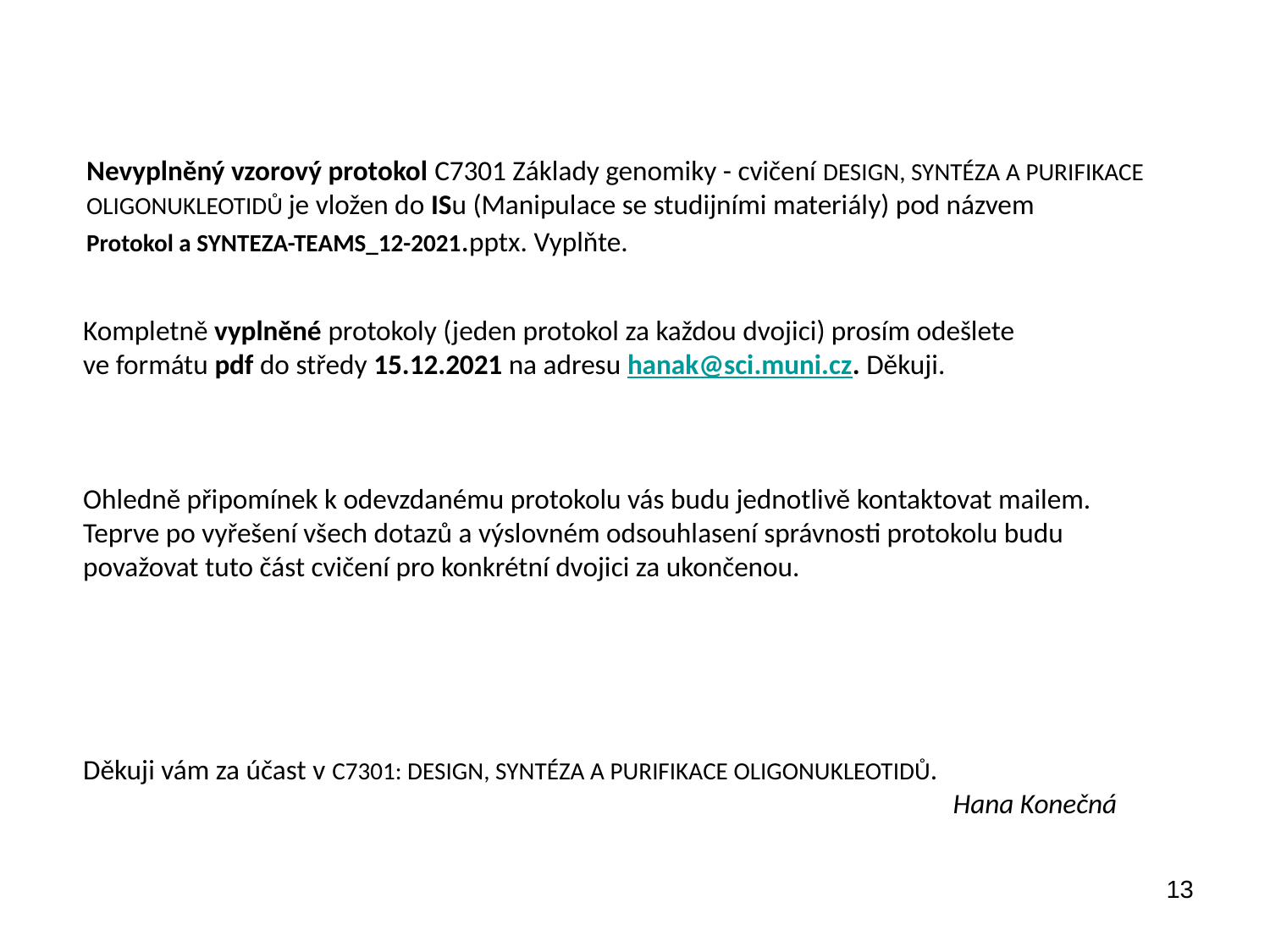

Nevyplněný vzorový protokol C7301 Základy genomiky - cvičení DESIGN, SYNTÉZA A PURIFIKACE OLIGONUKLEOTIDŮ je vložen do ISu (Manipulace se studijními materiály) pod názvem
Protokol a SYNTEZA-TEAMS_12-2021.pptx. Vyplňte.
Kompletně vyplněné protokoly (jeden protokol za každou dvojici) prosím odešlete
ve formátu pdf do středy 15.12.2021 na adresu hanak@sci.muni.cz. Děkuji.

Ohledně připomínek k odevzdanému protokolu vás budu jednotlivě kontaktovat mailem.
Teprve po vyřešení všech dotazů a výslovném odsouhlasení správnosti protokolu budu
považovat tuto část cvičení pro konkrétní dvojici za ukončenou.

Děkuji vám za účast v C7301: DESIGN, SYNTÉZA A PURIFIKACE OLIGONUKLEOTIDŮ.
                                                                                                                                                                                                                                                                        Hana Konečná

13